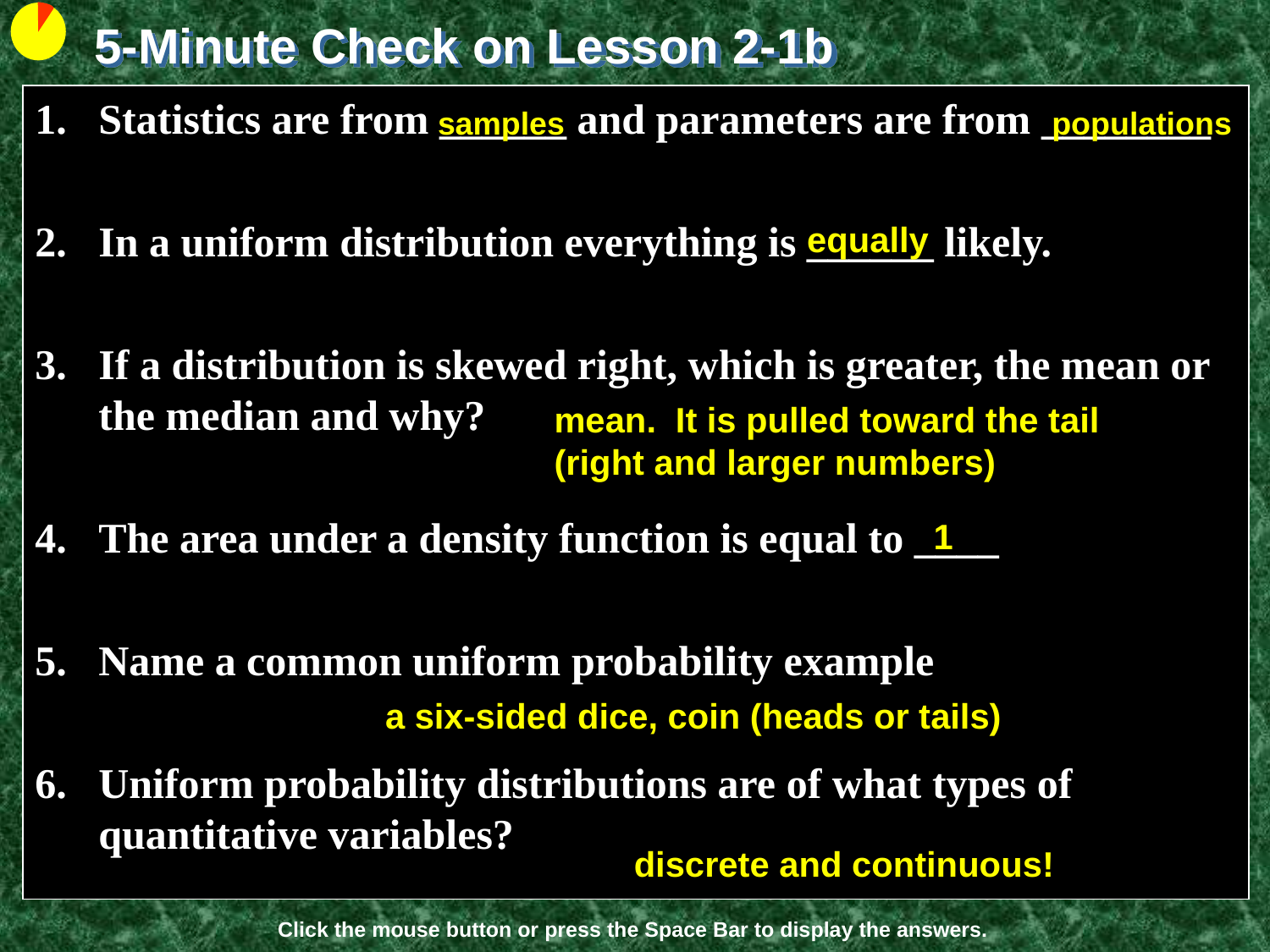

5-Minute Check on Lesson 2-1b
Statistics are from ______ and parameters are from ________

In a uniform distribution everything is ______ likely.

If a distribution is skewed right, which is greater, the mean or the median and why?

The area under a density function is equal to ____

Name a common uniform probability example

Uniform probability distributions are of what types of quantitative variables?
samples                                                       populations
equally
mean.  It is pulled toward the tail
(right and larger numbers)
1
a six-sided dice, coin (heads or tails)
discrete and continuous!
Click the mouse button or press the Space Bar to display the answers.